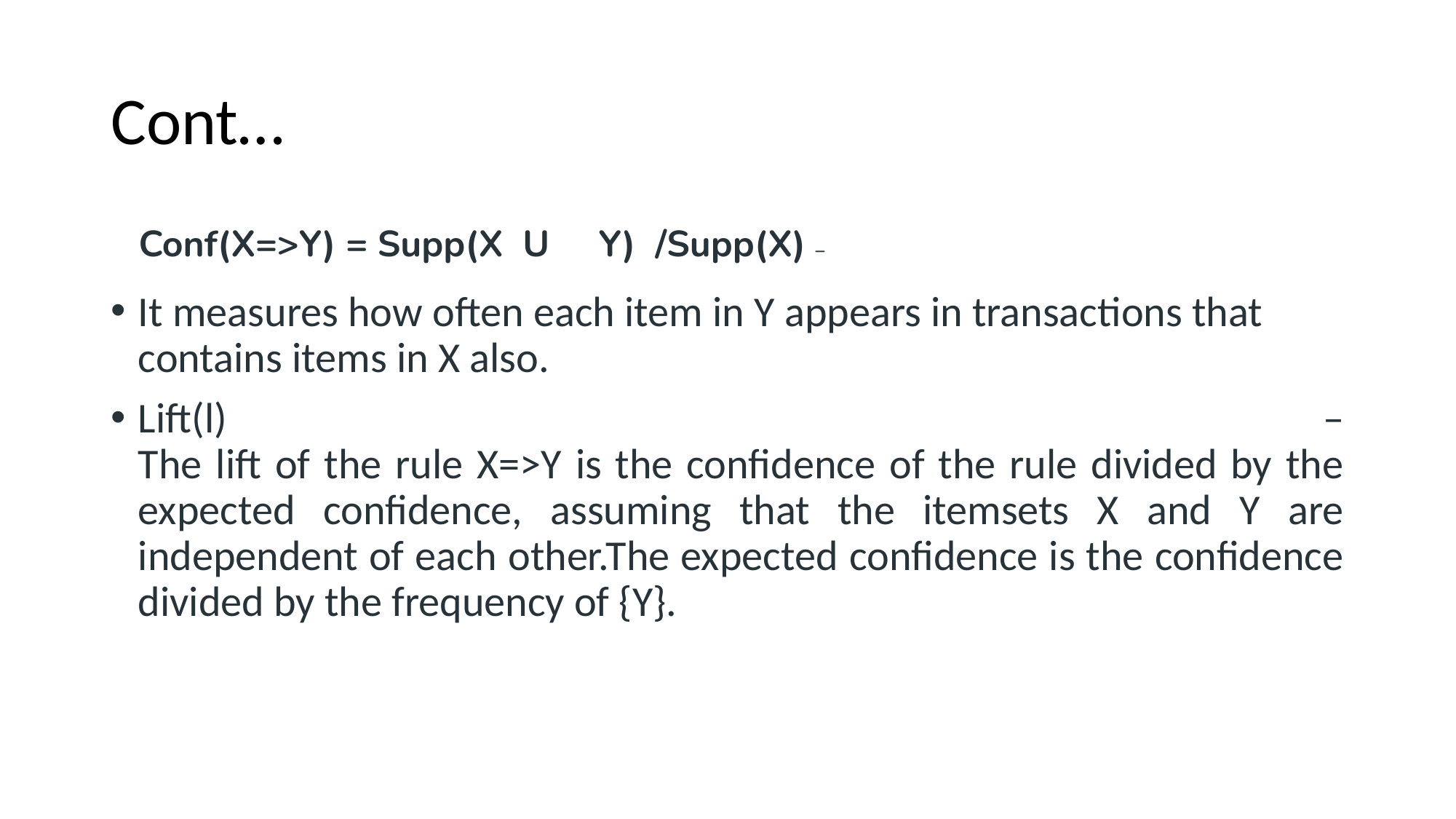

# Cont…

It measures how often each item in Y appears in transactions that contains items in X also.
Lift(l) –
The lift of the rule X=>Y is the confidence of the rule divided by the expected confidence, assuming that the itemsets X and Y are independent of each other.The expected confidence is the confidence divided by the frequency of {Y}.

Conf(X=>Y) = Supp(X  U     Y)  /Supp(X) –